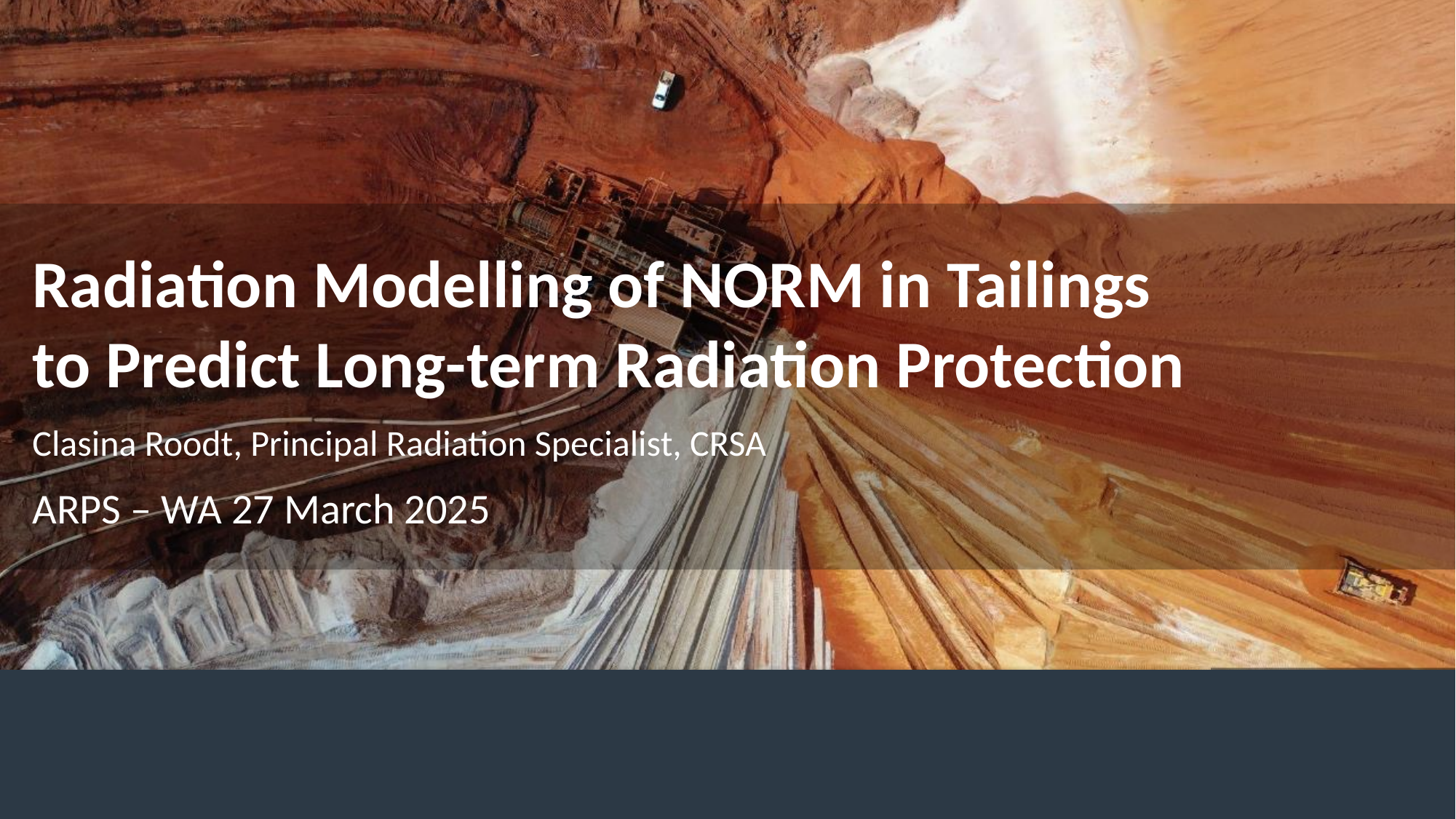

Radiation Modelling of NORM in Tailings
to Predict Long-term Radiation Protection
Clasina Roodt, Principal Radiation Specialist, CRSA
ARPS – WA 27 March 2025